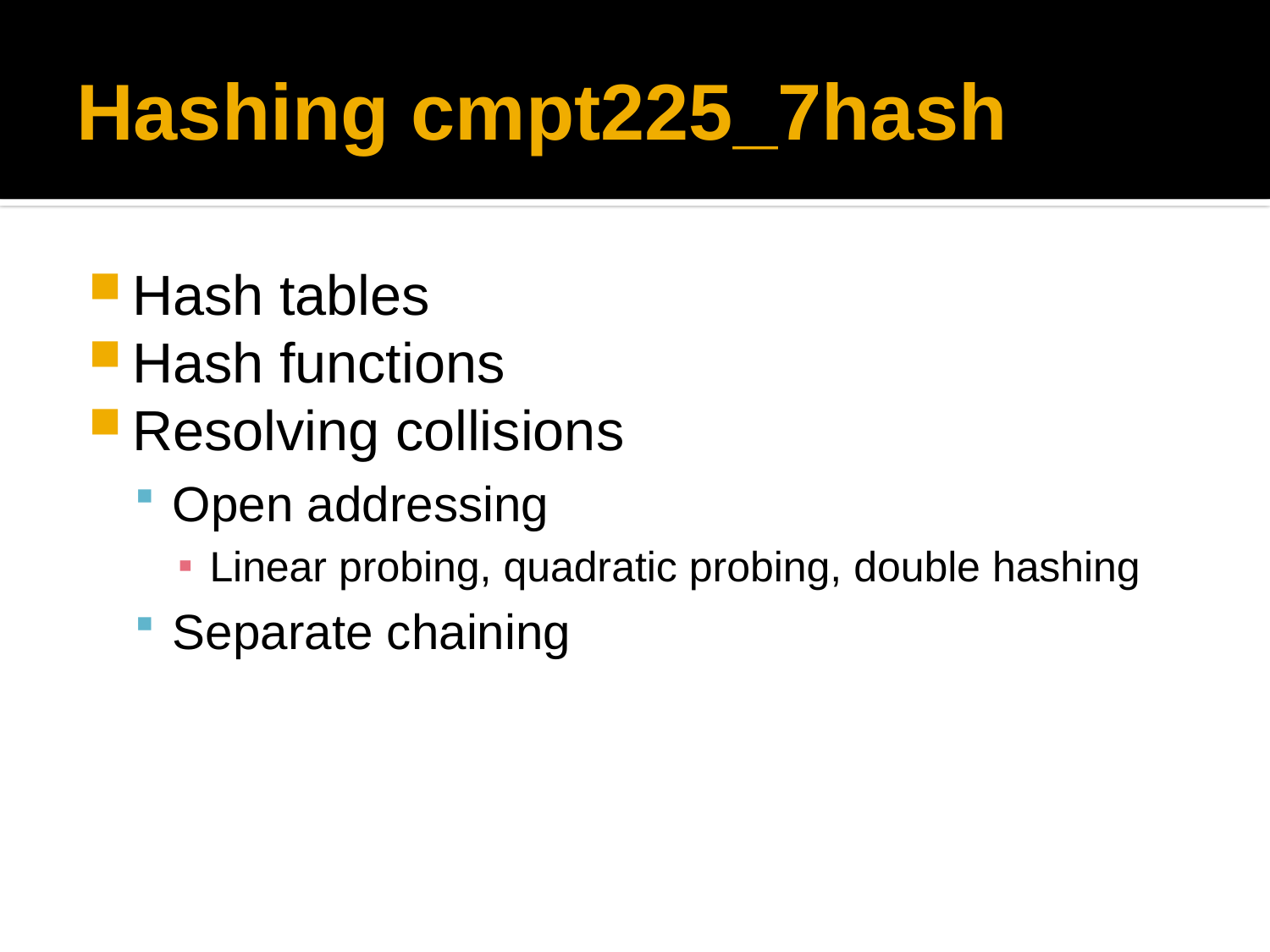

# Hashing cmpt225_7hash
Hash tables
Hash functions
Resolving collisions
Open addressing
Linear probing, quadratic probing, double hashing
Separate chaining